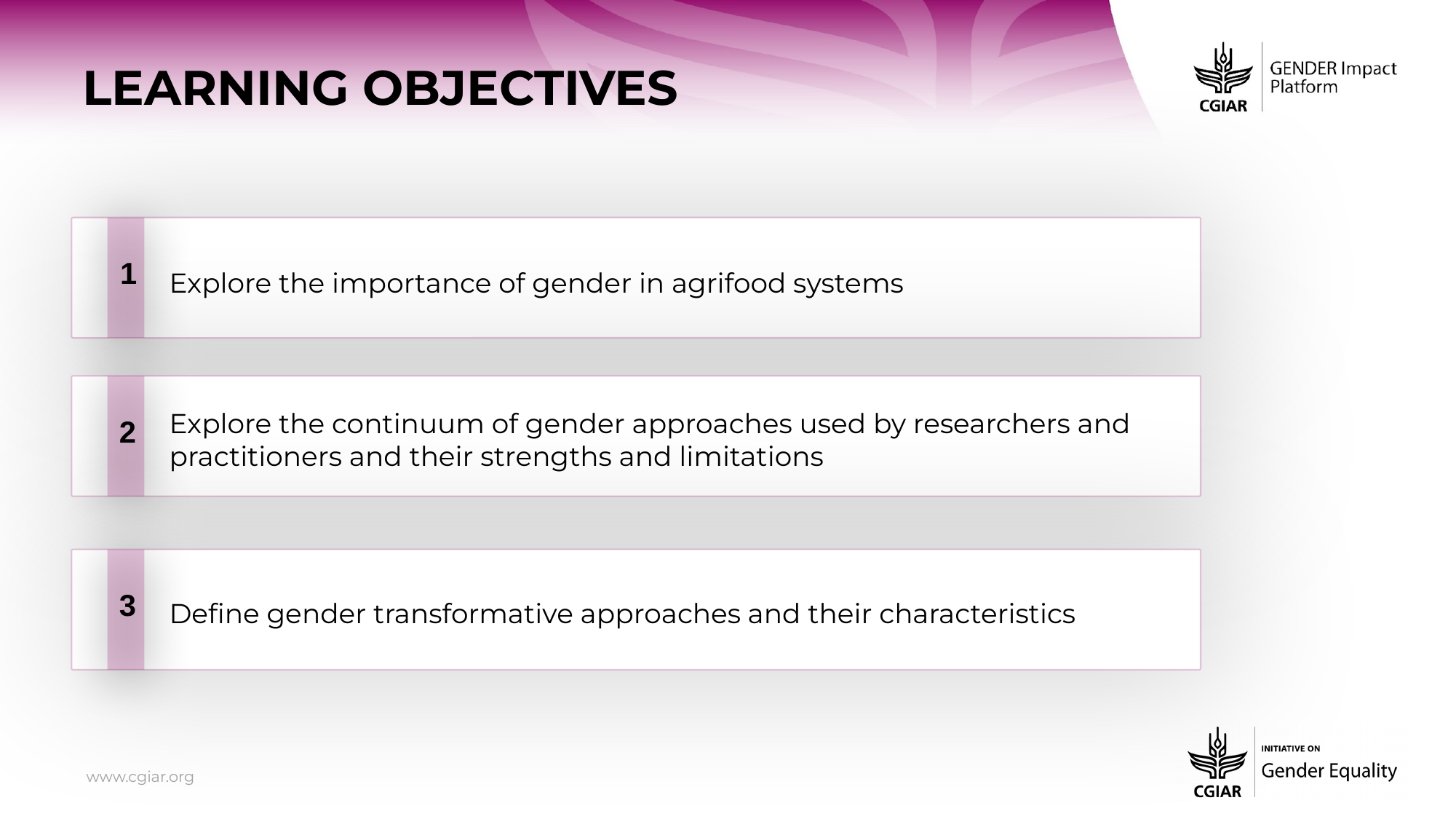

Learning Objectives

1
Explore the importance of gender in agrifood systems

2
Explore the continuum of gender approaches used by researchers and practitioners and their strengths and limitations

3
Define gender transformative approaches and their characteristics